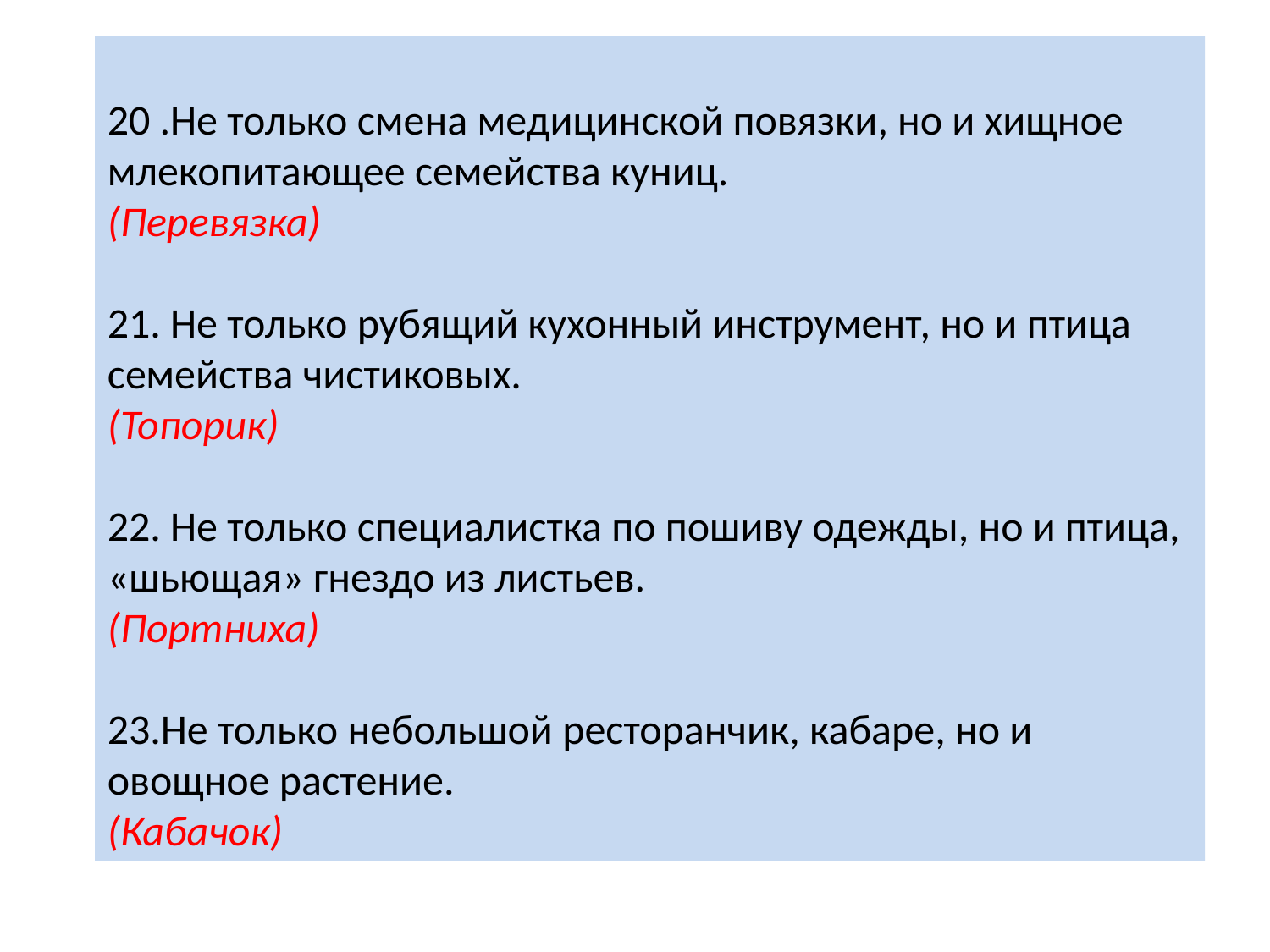

20 .Не только смена медицинской повязки, но и хищное млекопитающее семейства куниц.
(Перевязка)

21. Не только рубящий кухонный инструмент, но и птица семейства чистиковых.
(Топорик)

22. Не только специалистка по пошиву одежды, но и птица, «шьющая» гнездо из листьев.
(Портниха)

23.Не только небольшой ресторанчик, кабаре, но и овощное растение.
(Кабачок)